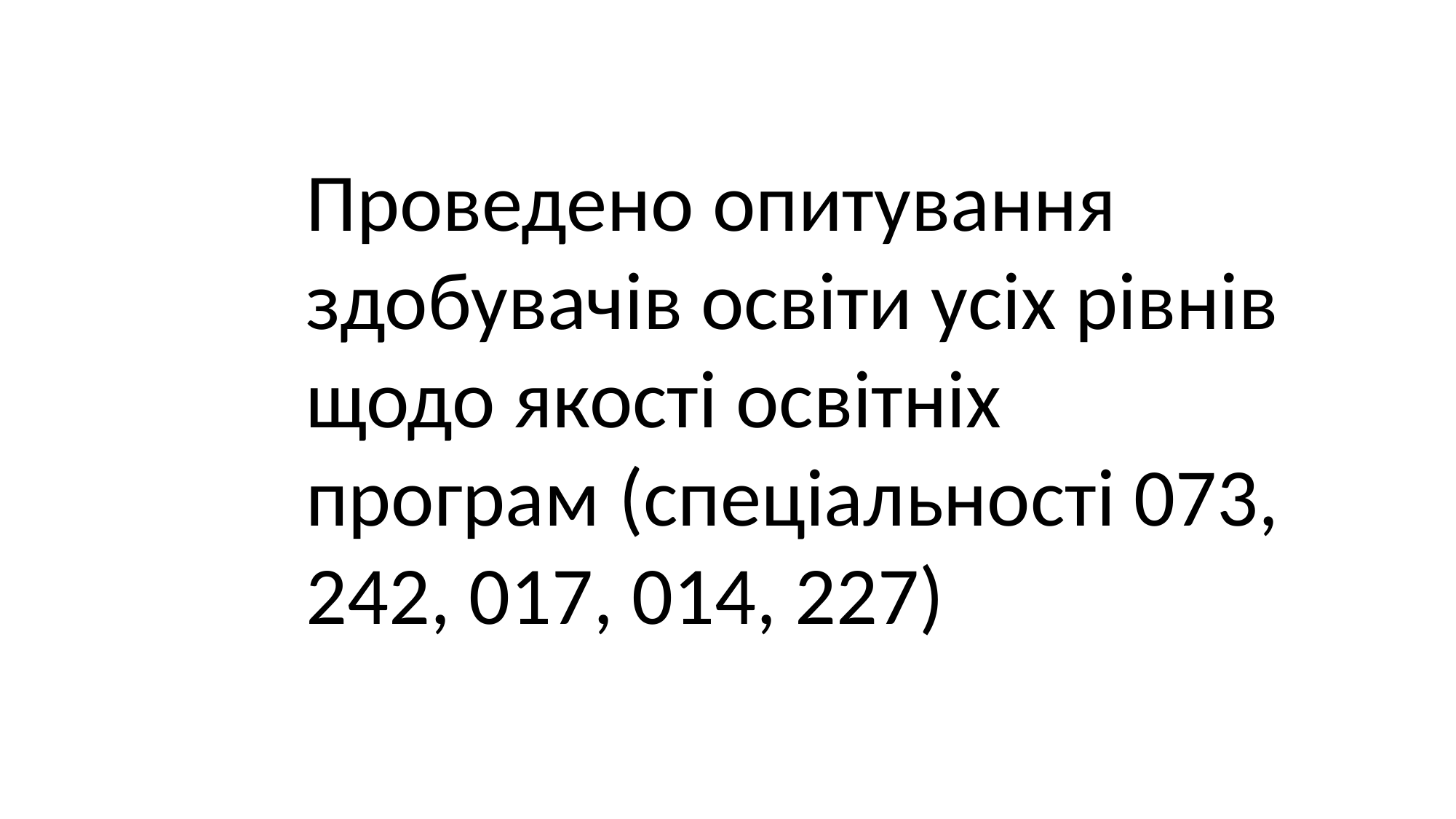

#

Проведено опитування здобувачів освіти усіх рівнів щодо якості освітніх програм (спеціальності 073, 242, 017, 014, 227)